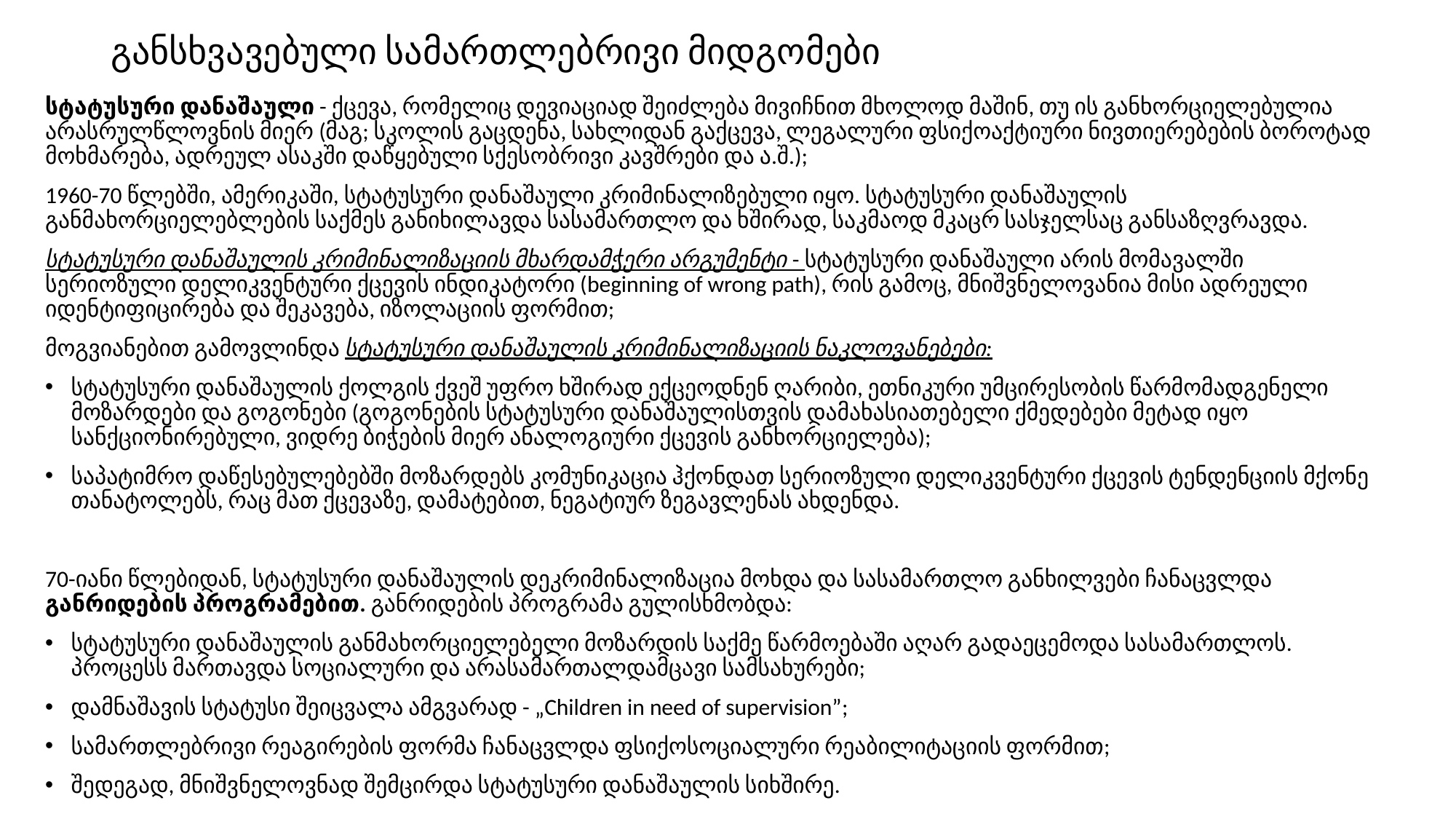

# განსხვავებული სამართლებრივი მიდგომები
სტატუსური დანაშაული - ქცევა, რომელიც დევიაციად შეიძლება მივიჩნით მხოლოდ მაშინ, თუ ის განხორციელებულია არასრულწლოვნის მიერ (მაგ; სკოლის გაცდენა, სახლიდან გაქცევა, ლეგალური ფსიქოაქტიური ნივთიერებების ბოროტად მოხმარება, ადრეულ ასაკში დაწყებული სქესობრივი კავშრები და ა.შ.);
1960-70 წლებში, ამერიკაში, სტატუსური დანაშაული კრიმინალიზებული იყო. სტატუსური დანაშაულის განმახორციელებლების საქმეს განიხილავდა სასამართლო და ხშირად, საკმაოდ მკაცრ სასჯელსაც განსაზღვრავდა.
სტატუსური დანაშაულის კრიმინალიზაციის მხარდამჭერი არგუმენტი - სტატუსური დანაშაული არის მომავალში სერიოზული დელიკვენტური ქცევის ინდიკატორი (beginning of wrong path), რის გამოც, მნიშვნელოვანია მისი ადრეული იდენტიფიცირება და შეკავება, იზოლაციის ფორმით;
მოგვიანებით გამოვლინდა სტატუსური დანაშაულის კრიმინალიზაციის ნაკლოვანებები:
სტატუსური დანაშაულის ქოლგის ქვეშ უფრო ხშირად ექცეოდნენ ღარიბი, ეთნიკური უმცირესობის წარმომადგენელი მოზარდები და გოგონები (გოგონების სტატუსური დანაშაულისთვის დამახასიათებელი ქმედებები მეტად იყო სანქციონირებული, ვიდრე ბიჭების მიერ ანალოგიური ქცევის განხორციელება);
საპატიმრო დაწესებულებებში მოზარდებს კომუნიკაცია ჰქონდათ სერიოზული დელიკვენტური ქცევის ტენდენციის მქონე თანატოლებს, რაც მათ ქცევაზე, დამატებით, ნეგატიურ ზეგავლენას ახდენდა.

70-იანი წლებიდან, სტატუსური დანაშაულის დეკრიმინალიზაცია მოხდა და სასამართლო განხილვები ჩანაცვლდა განრიდების პროგრამებით. განრიდების პროგრამა გულისხმობდა:
სტატუსური დანაშაულის განმახორციელებელი მოზარდის საქმე წარმოებაში აღარ გადაეცემოდა სასამართლოს. პროცესს მართავდა სოციალური და არასამართალდამცავი სამსახურები;
დამნაშავის სტატუსი შეიცვალა ამგვარად - „Children in need of supervision”;
სამართლებრივი რეაგირების ფორმა ჩანაცვლდა ფსიქოსოციალური რეაბილიტაციის ფორმით;
შედეგად, მნიშვნელოვნად შემცირდა სტატუსური დანაშაულის სიხშირე.